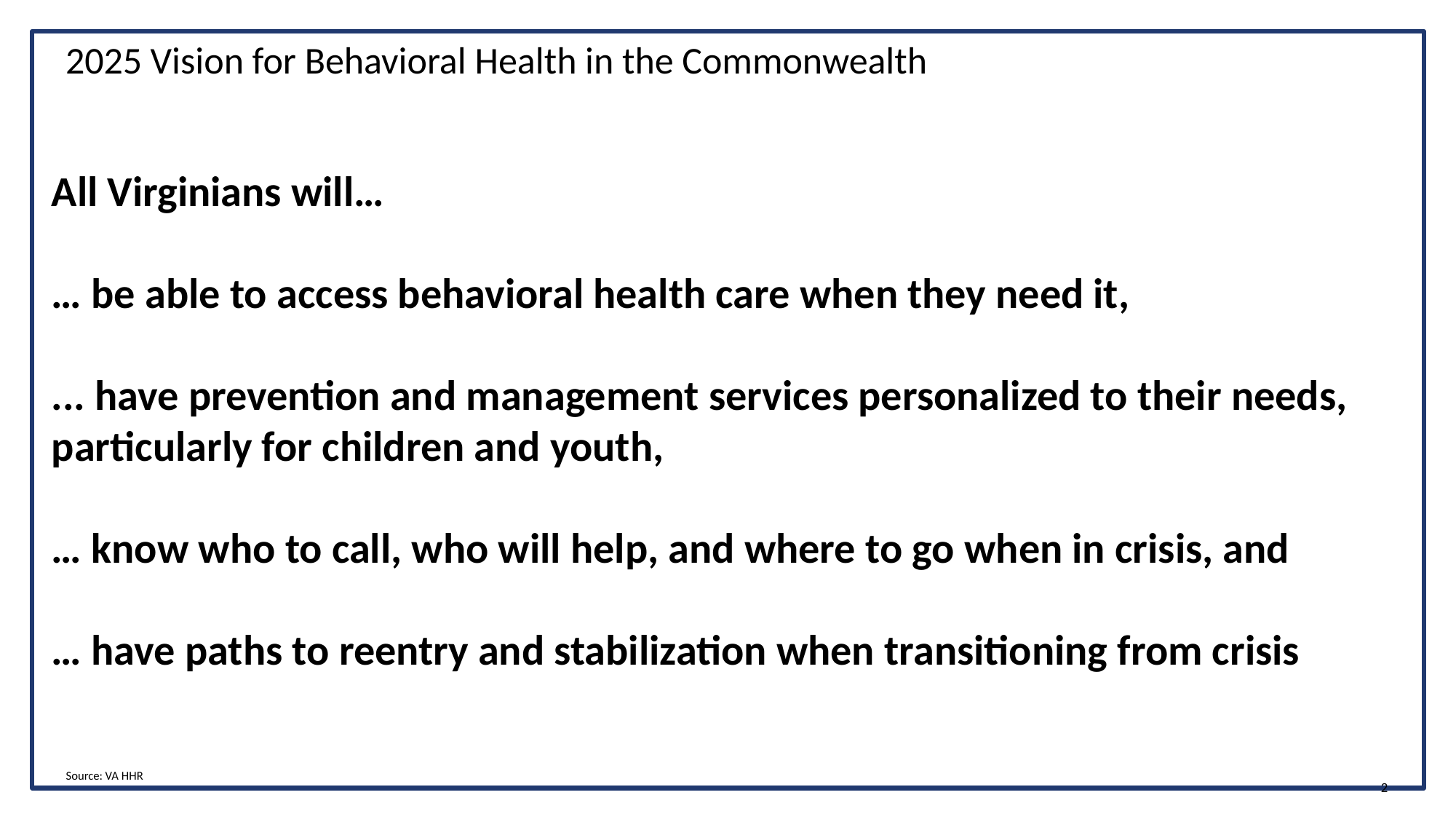

# 2025 Vision for Behavioral Health in the Commonwealth
All Virginians will…

… be able to access behavioral health care when they need it,

... have prevention and management services personalized to their needs, particularly for children and youth,

… know who to call, who will help, and where to go when in crisis, and

… have paths to reentry and stabilization when transitioning from crisis
Source: VA HHR